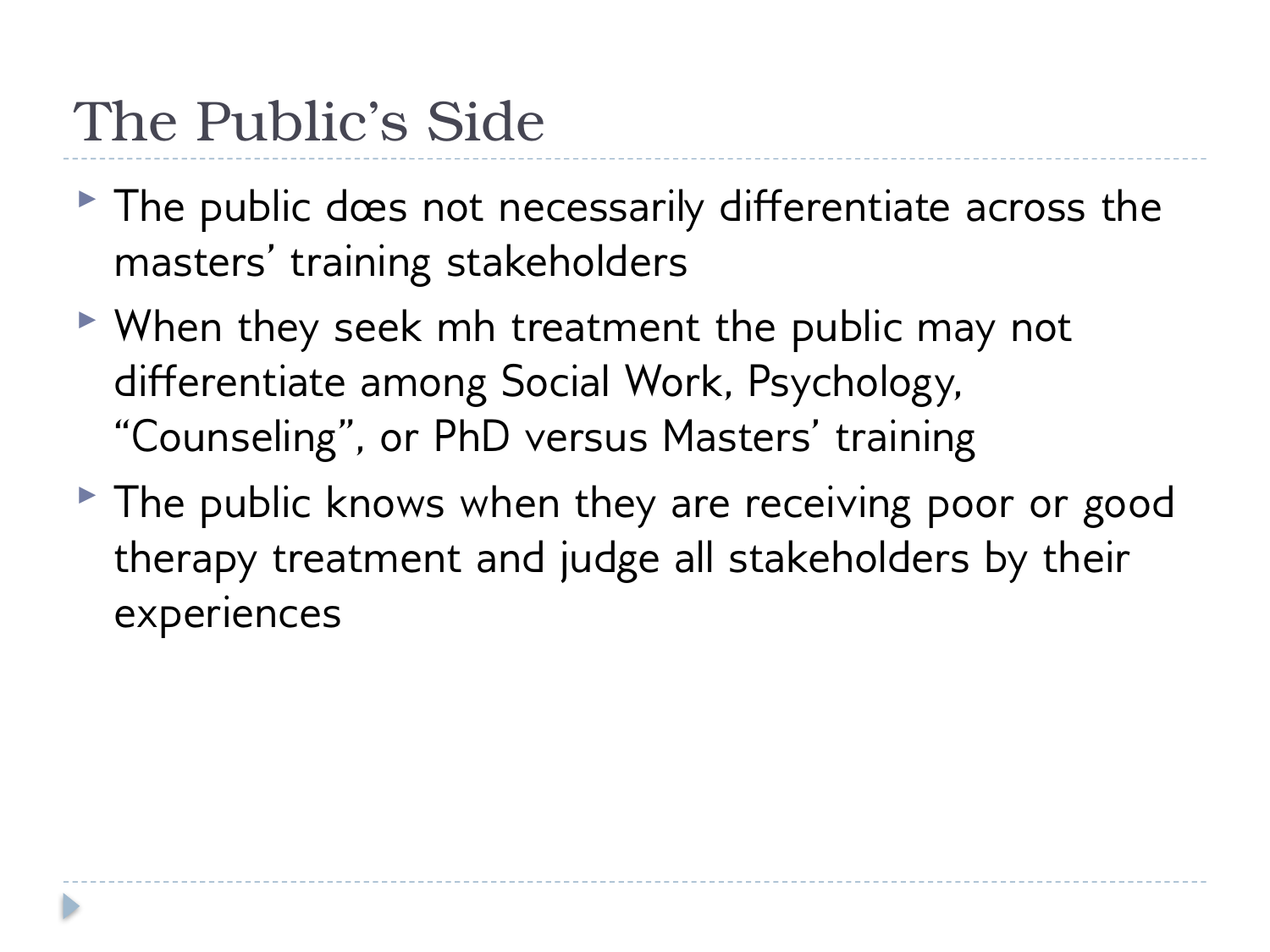

# The Public’s Side
The public does not necessarily differentiate across the masters’ training stakeholders
When they seek mh treatment the public may not differentiate among Social Work, Psychology, “Counseling”, or PhD versus Masters’ training
The public knows when they are receiving poor or good therapy treatment and judge all stakeholders by their experiences